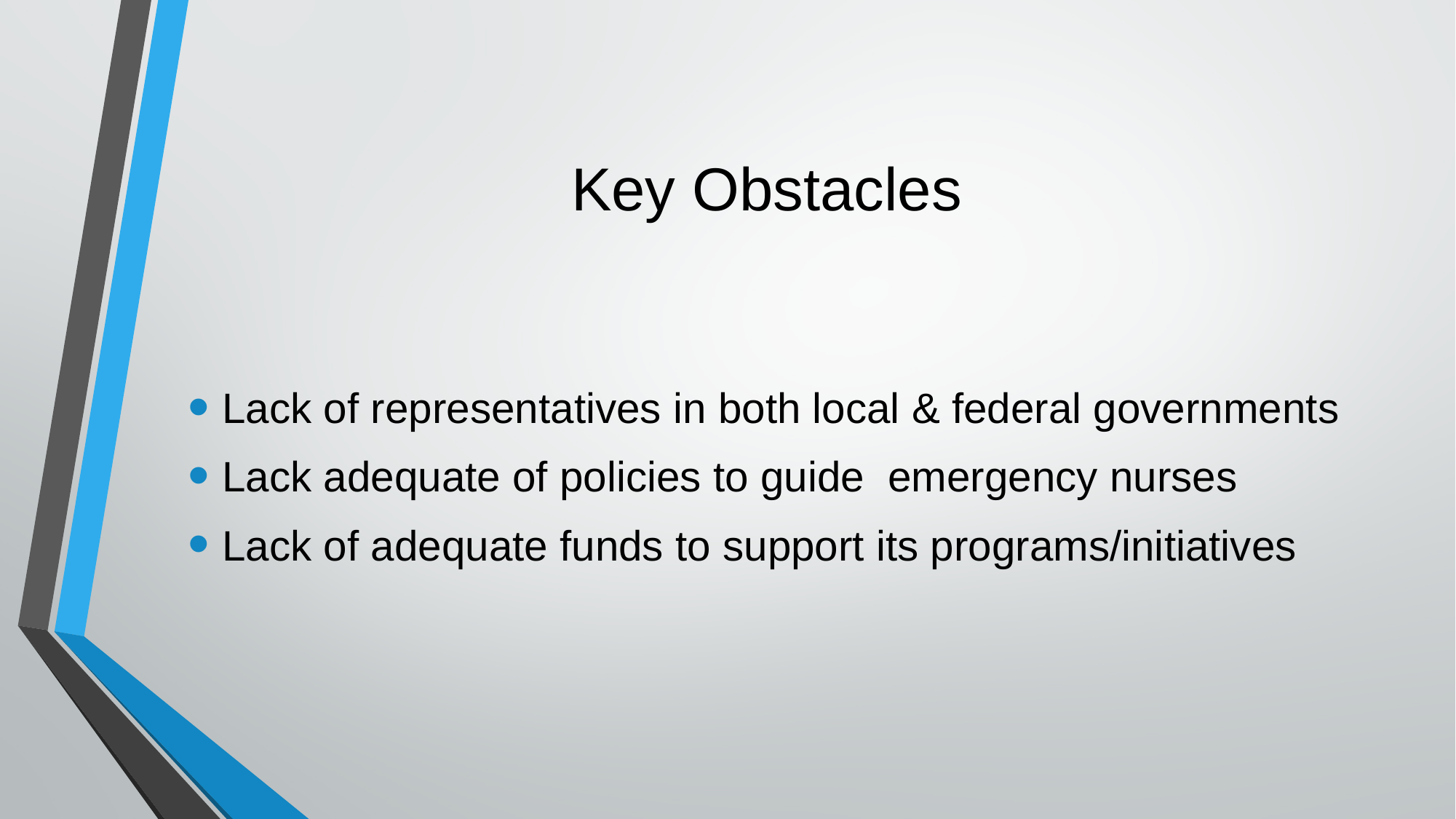

# Key Obstacles
Lack of representatives in both local & federal governments
Lack adequate of policies to guide  emergency nurses
Lack of adequate funds to support its programs/initiatives